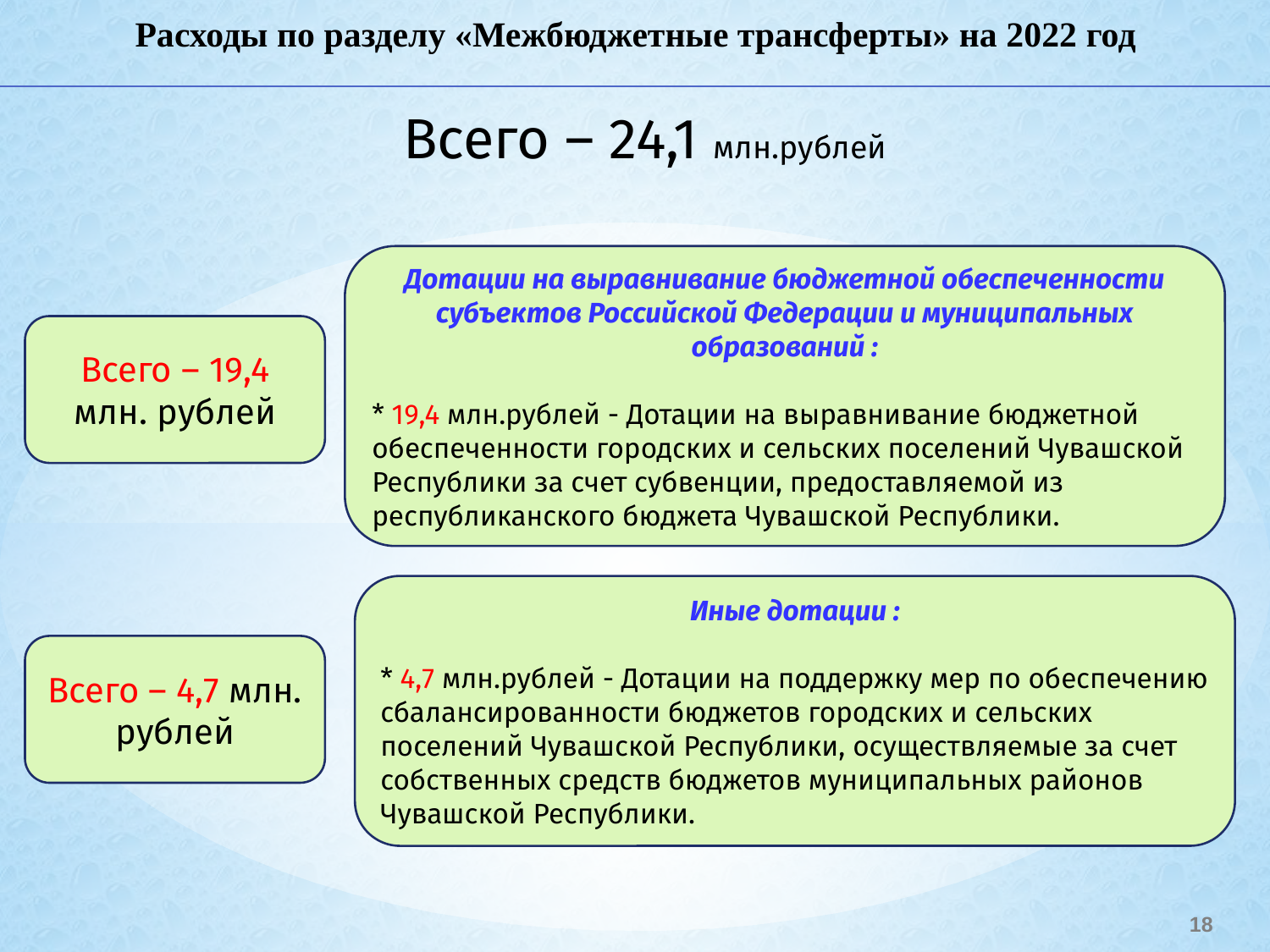

Расходы по разделу «Межбюджетные трансферты» на 2022 год
Всего – 24,1 млн.рублей
Дотации на выравнивание бюджетной обеспеченности субъектов Российской Федерации и муниципальных образований :

* 19,4 млн.рублей - Дотации на выравнивание бюджетной обеспеченности городских и сельских поселений Чувашской Республики за счет субвенции, предоставляемой из республиканского бюджета Чувашской Республики.
Всего – 19,4 млн. рублей
Иные дотации :

* 4,7 млн.рублей - Дотации на поддержку мер по обеспечению сбалансированности бюджетов городских и сельских поселений Чувашской Республики, осуществляемые за счет собственных средств бюджетов муниципальных районов Чувашской Республики.
Всего – 4,7 млн. рублей
18